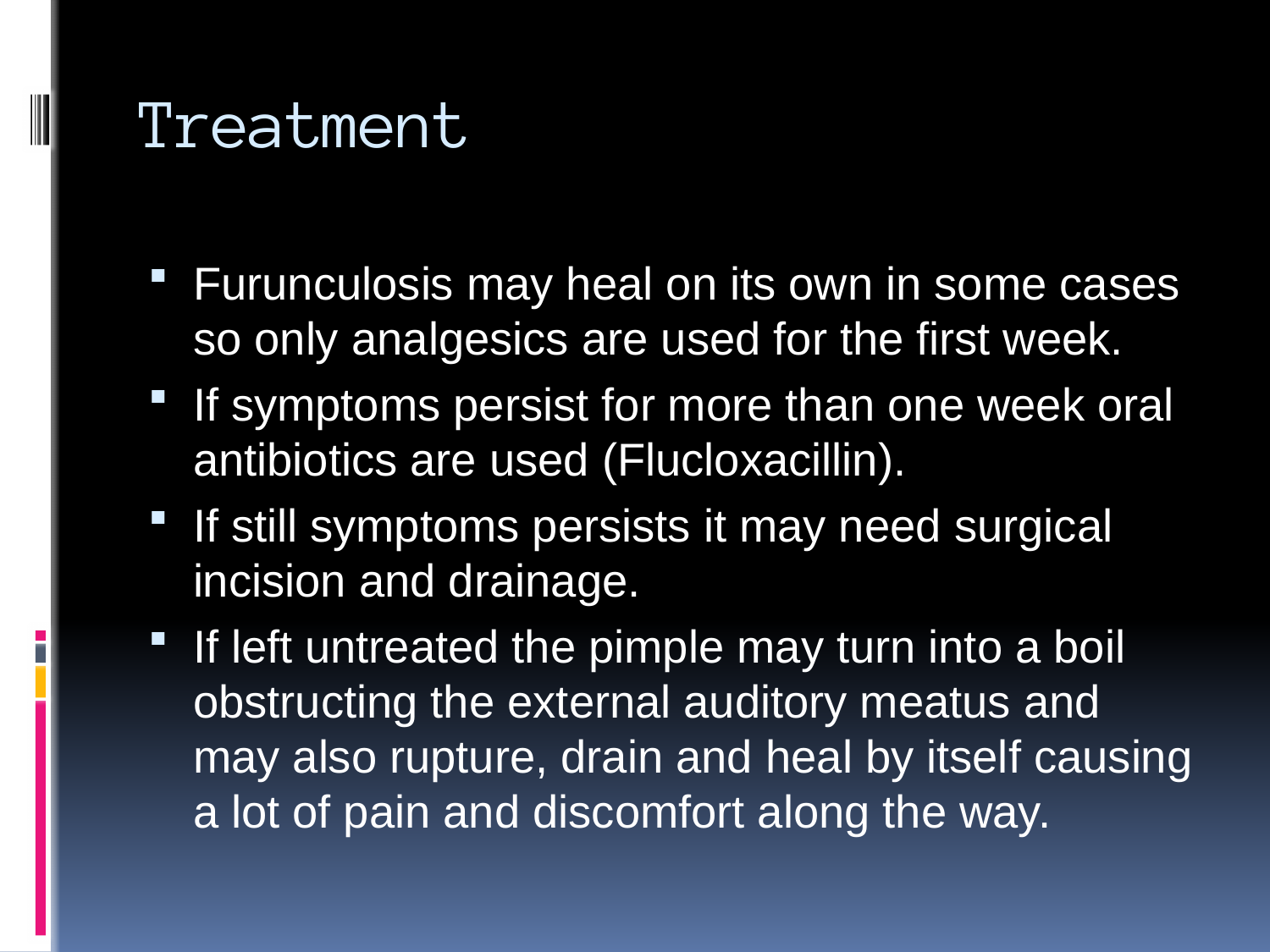

# Treatment
Furunculosis may heal on its own in some cases so only analgesics are used for the first week.
If symptoms persist for more than one week oral antibiotics are used (Flucloxacillin).
If still symptoms persists it may need surgical incision and drainage.
If left untreated the pimple may turn into a boil obstructing the external auditory meatus and may also rupture, drain and heal by itself causing a lot of pain and discomfort along the way.